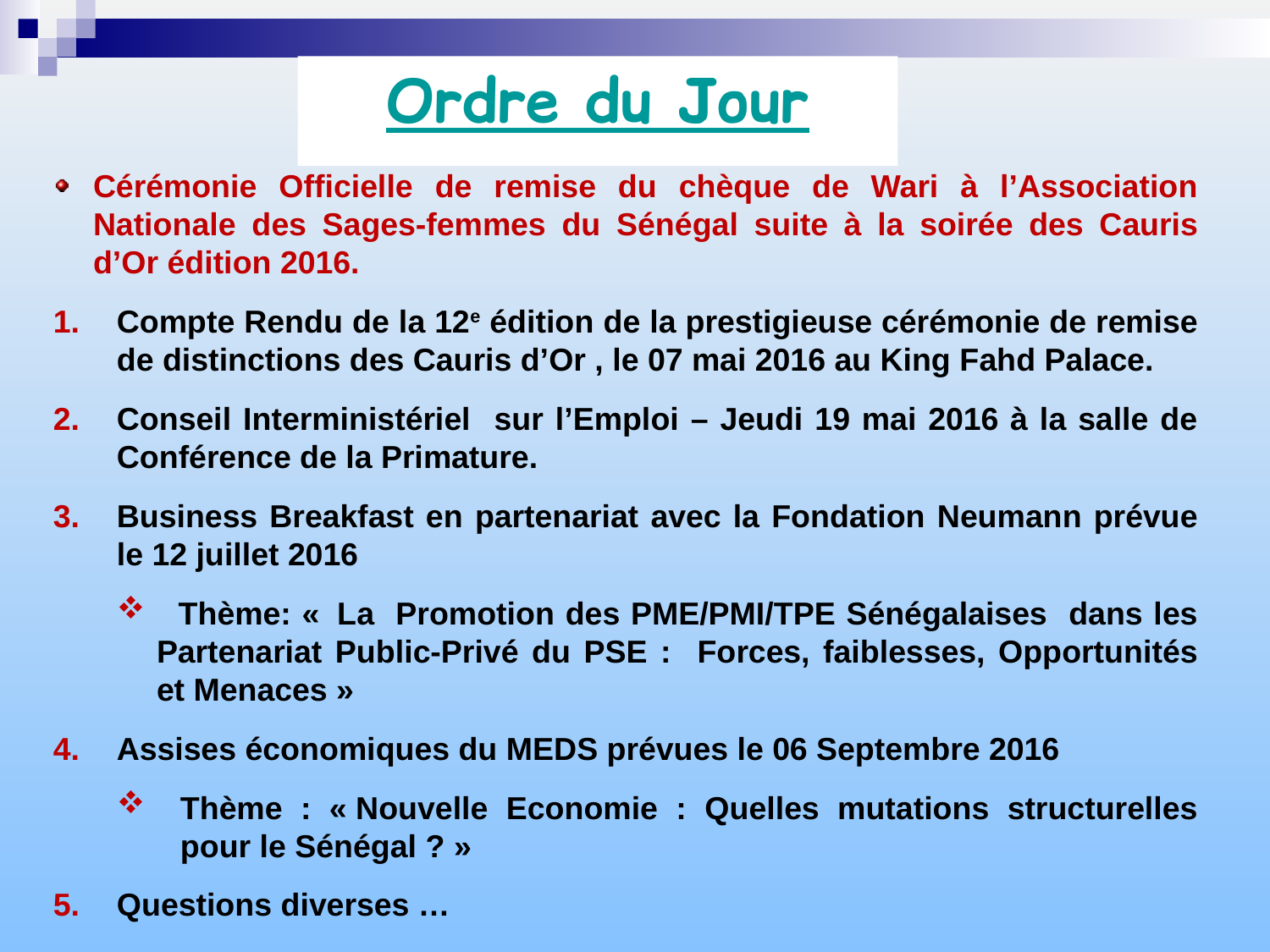

Ordre du Jour

Cérémonie Officielle de remise du chèque de Wari à l’Association Nationale des Sages-femmes du Sénégal suite à la soirée des Cauris d’Or édition 2016.
Compte Rendu de la 12e édition de la prestigieuse cérémonie de remise de distinctions des Cauris d’Or , le 07 mai 2016 au King Fahd Palace.
Conseil Interministériel  sur l’Emploi – Jeudi 19 mai 2016 à la salle de Conférence de la Primature.
Business Breakfast en partenariat avec la Fondation Neumann prévue le 12 juillet 2016
  Thème: «  La  Promotion des PME/PMI/TPE Sénégalaises  dans les Partenariat Public-Privé du PSE :  Forces, faiblesses, Opportunités et Menaces »
Assises économiques du MEDS prévues le 06 Septembre 2016
Thème : « Nouvelle Economie : Quelles mutations structurelles pour le Sénégal ? »
Questions diverses …